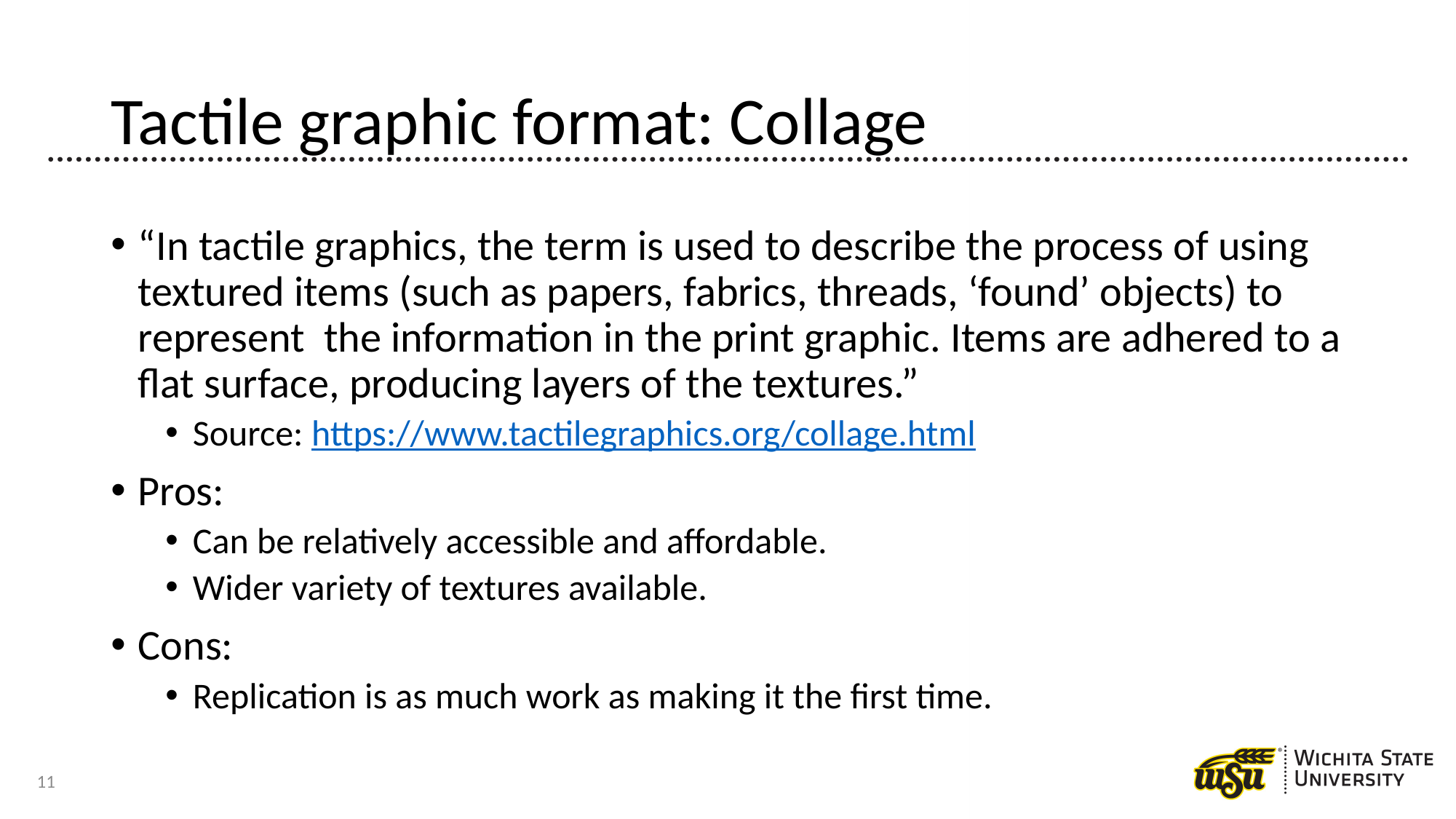

# Tactile graphic format: Collage
“In tactile graphics, the term is used to describe the process of using textured items (such as papers, fabrics, threads, ‘found’ objects) to represent  the information in the print graphic. Items are adhered to a flat surface, producing layers of the textures.”
Source: https://www.tactilegraphics.org/collage.html
Pros:
Can be relatively accessible and affordable.
Wider variety of textures available.
Cons:
Replication is as much work as making it the first time.
11